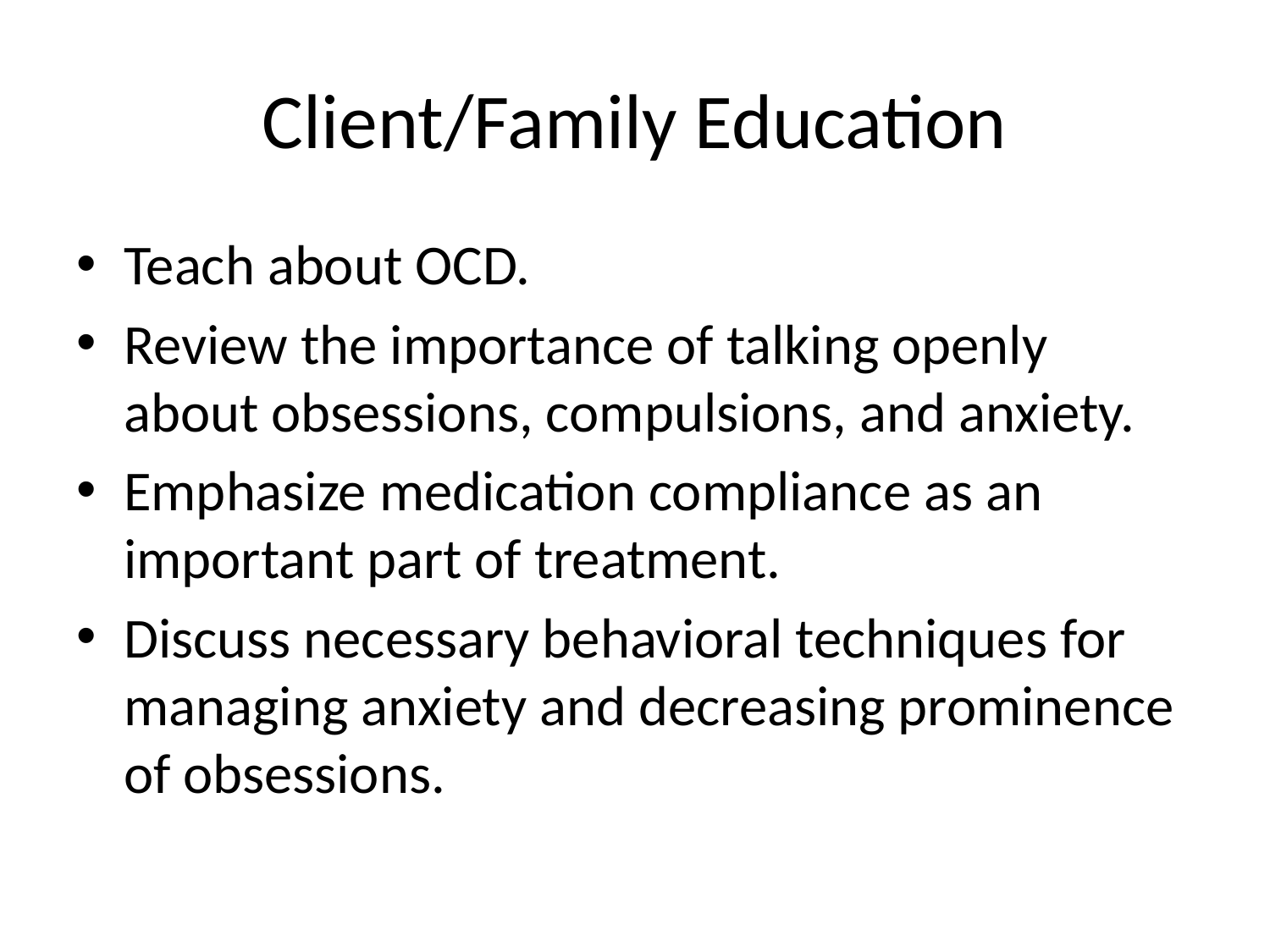

# Client/Family Education
Teach about OCD.
Review the importance of talking openly about obsessions, compulsions, and anxiety.
Emphasize medication compliance as an important part of treatment.
Discuss necessary behavioral techniques for managing anxiety and decreasing prominence of obsessions.